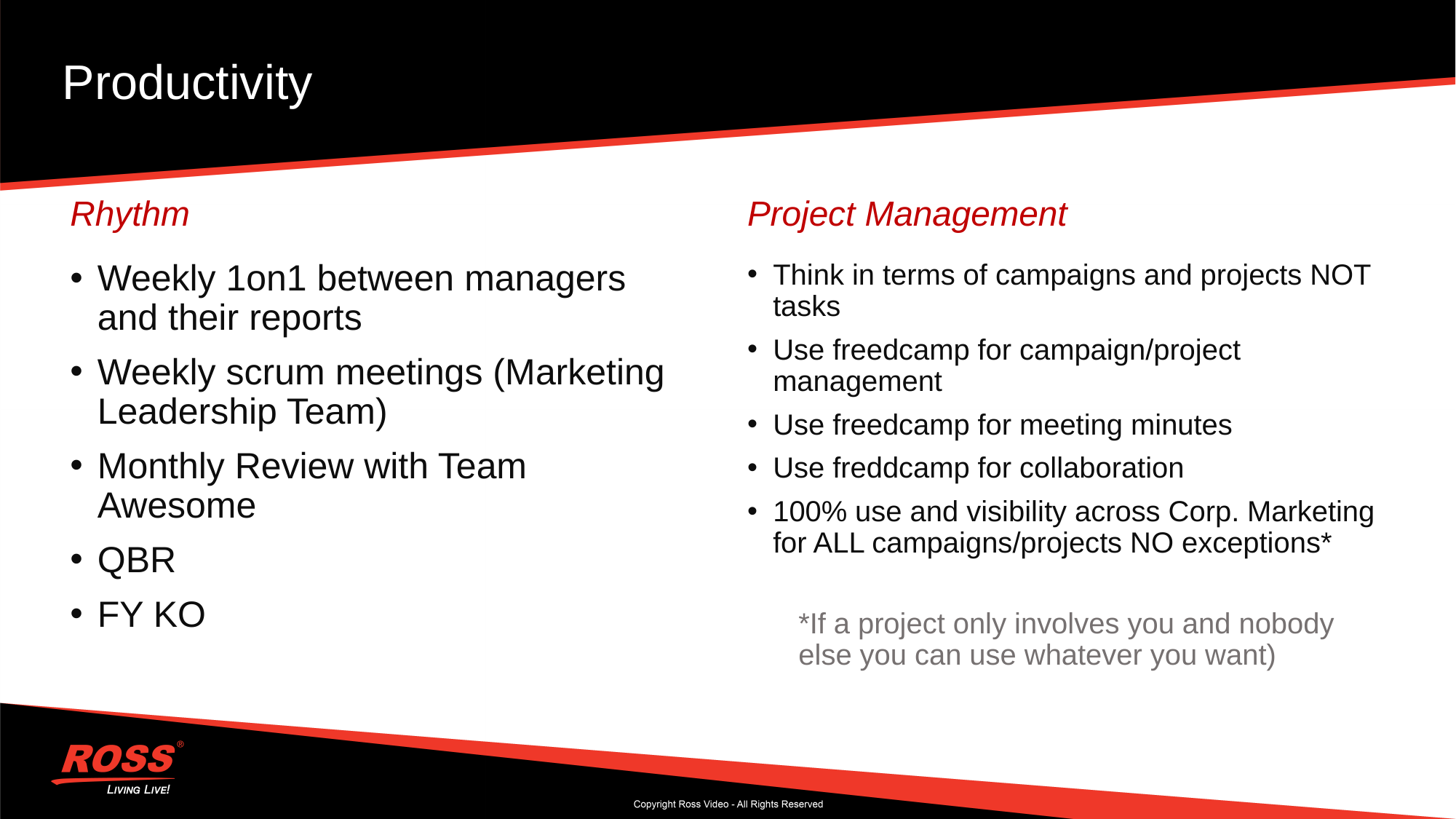

# Productivity
Rhythm
Project Management
Weekly 1on1 between managers and their reports
Weekly scrum meetings (Marketing Leadership Team)
Monthly Review with Team Awesome
QBR
FY KO

Think in terms of campaigns and projects NOT tasks
Use freedcamp for campaign/project management
Use freedcamp for meeting minutes
Use freddcamp for collaboration
100% use and visibility across Corp. Marketing for ALL campaigns/projects NO exceptions*

*If a project only involves you and nobody else you can use whatever you want)